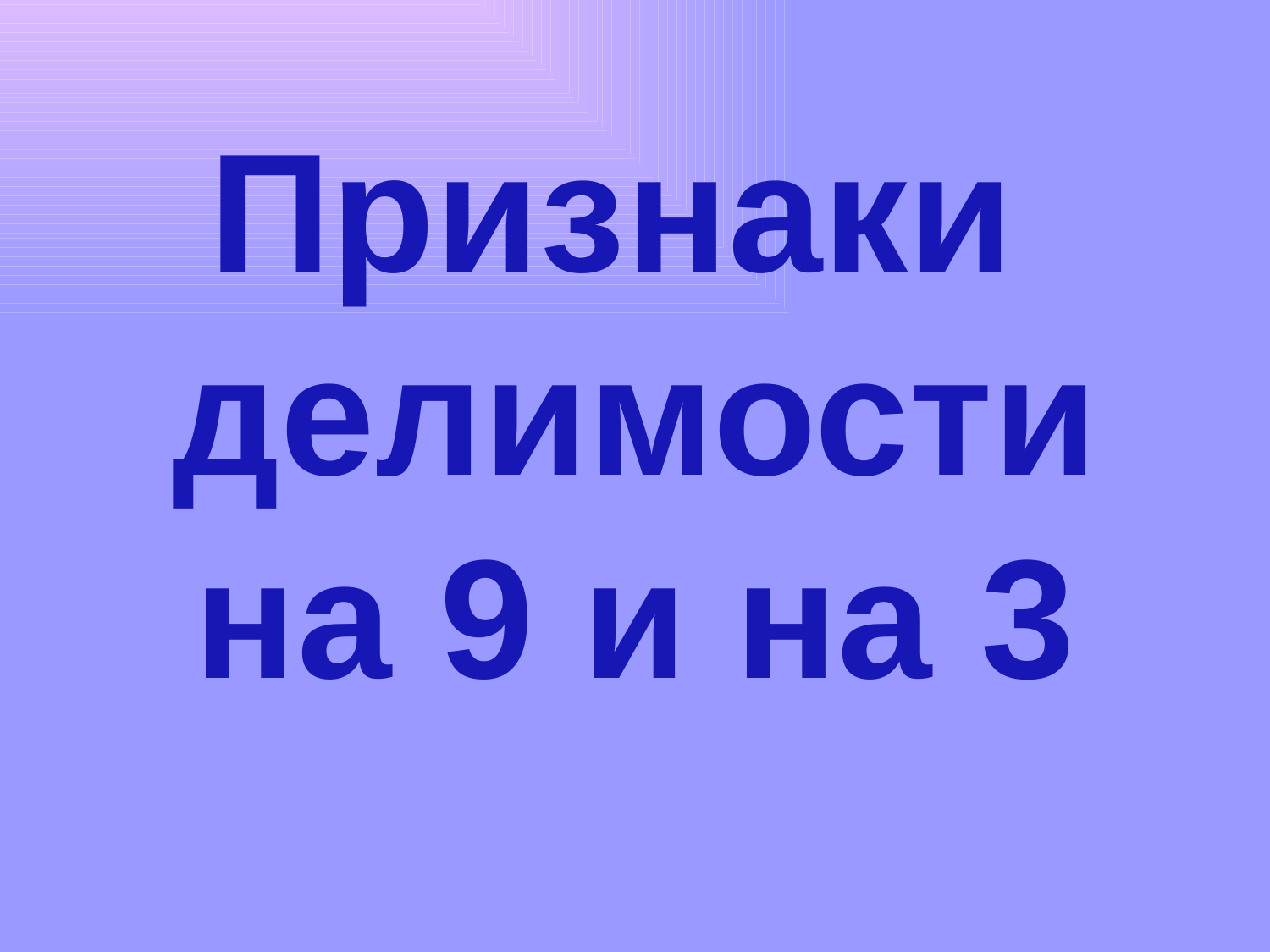

Признаки
делимости
на 9 и на 3